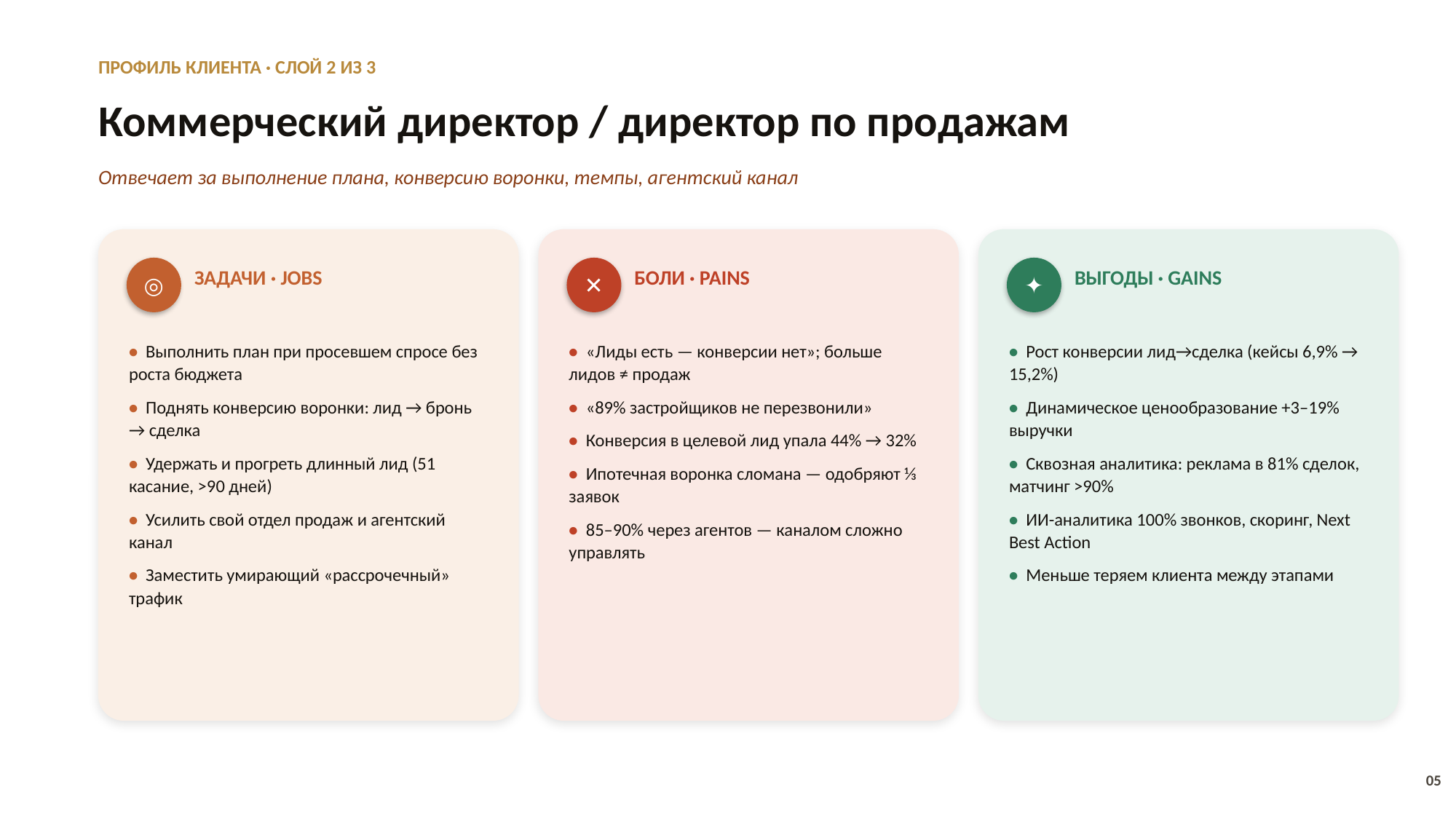

ПРОФИЛЬ КЛИЕНТА · СЛОЙ 2 ИЗ 3
Коммерческий директор / директор по продажам
Отвечает за выполнение плана, конверсию воронки, темпы, агентский канал

◎
✕
✦
ЗАДАЧИ · JOBS
БОЛИ · PAINS
ВЫГОДЫ · GAINS
•  Выполнить план при просевшем спросе без роста бюджета
•  Поднять конверсию воронки: лид → бронь → сделка
•  Удержать и прогреть длинный лид (51 касание, >90 дней)
•  Усилить свой отдел продаж и агентский канал
•  Заместить умирающий «рассрочечный» трафик
•  «Лиды есть — конверсии нет»; больше лидов ≠ продаж
•  «89% застройщиков не перезвонили»
•  Конверсия в целевой лид упала 44% → 32%
•  Ипотечная воронка сломана — одобряют ⅓ заявок
•  85–90% через агентов — каналом сложно управлять
•  Рост конверсии лид→сделка (кейсы 6,9% → 15,2%)
•  Динамическое ценообразование +3–19% выручки
•  Сквозная аналитика: реклама в 81% сделок, матчинг >90%
•  ИИ-аналитика 100% звонков, скоринг, Next Best Action
•  Меньше теряем клиента между этапами
05